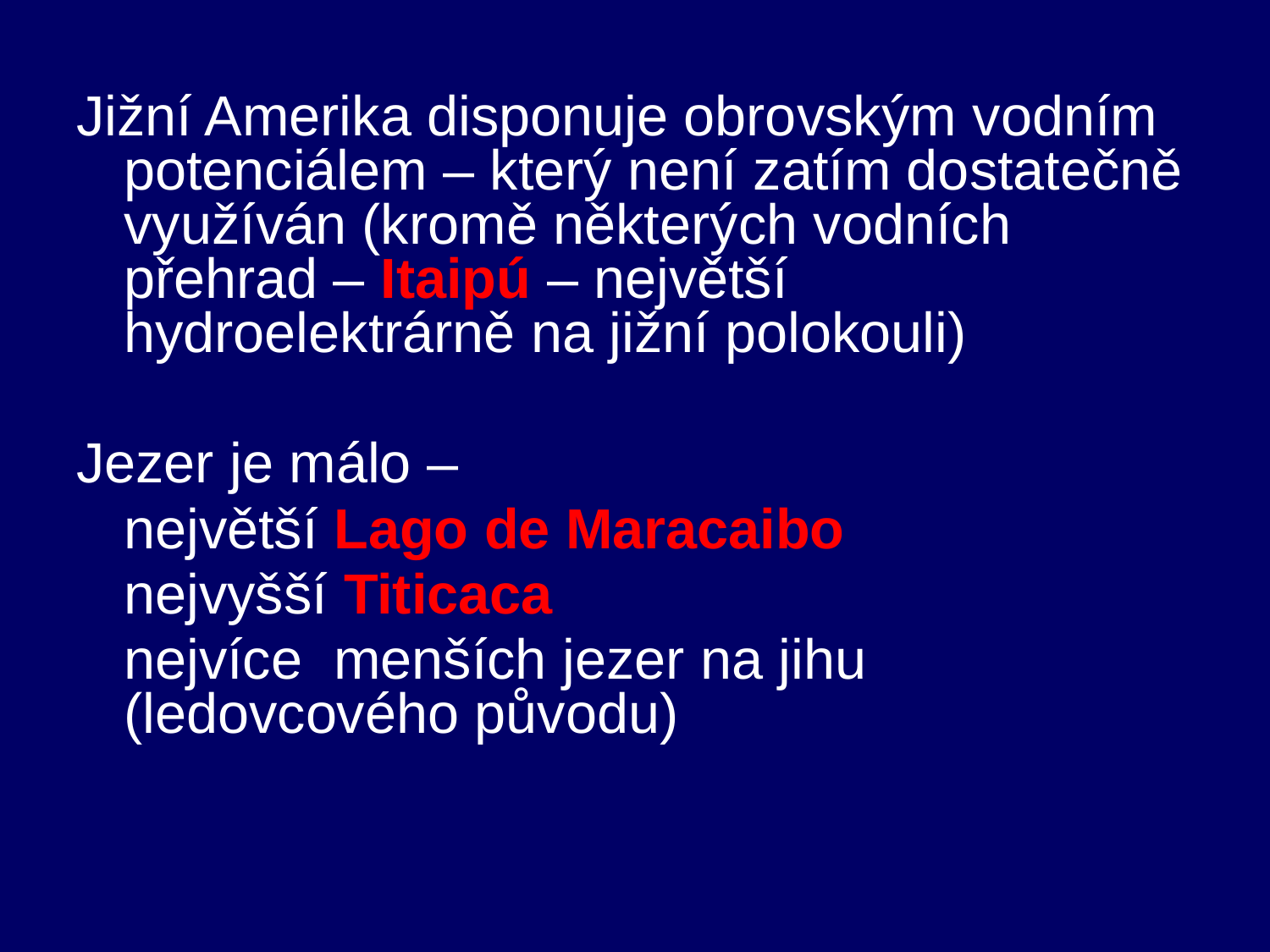

Jižní Amerika disponuje obrovským vodním potenciálem – který není zatím dostatečně využíván (kromě některých vodních přehrad – Itaipú – největší hydroelektrárně na jižní polokouli)

Jezer je málo –
	největší Lago de Maracaibo
	nejvyšší Titicaca
	nejvíce  menších jezer na jihu (ledovcového původu)